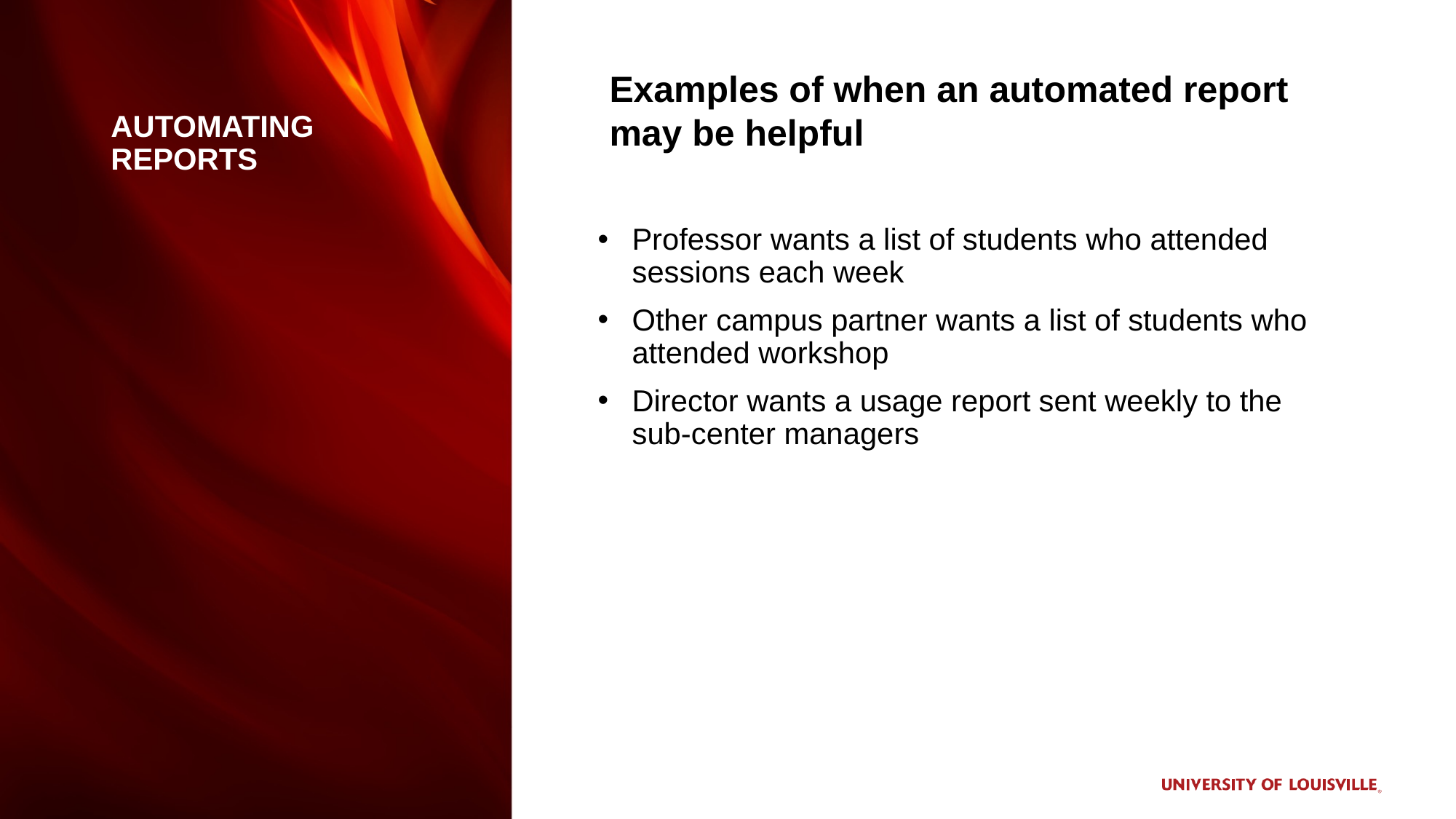

# Examples of when an automated report may be helpful
Automating reports
Professor wants a list of students who attended sessions each week
Other campus partner wants a list of students who attended workshop
Director wants a usage report sent weekly to the sub-center managers